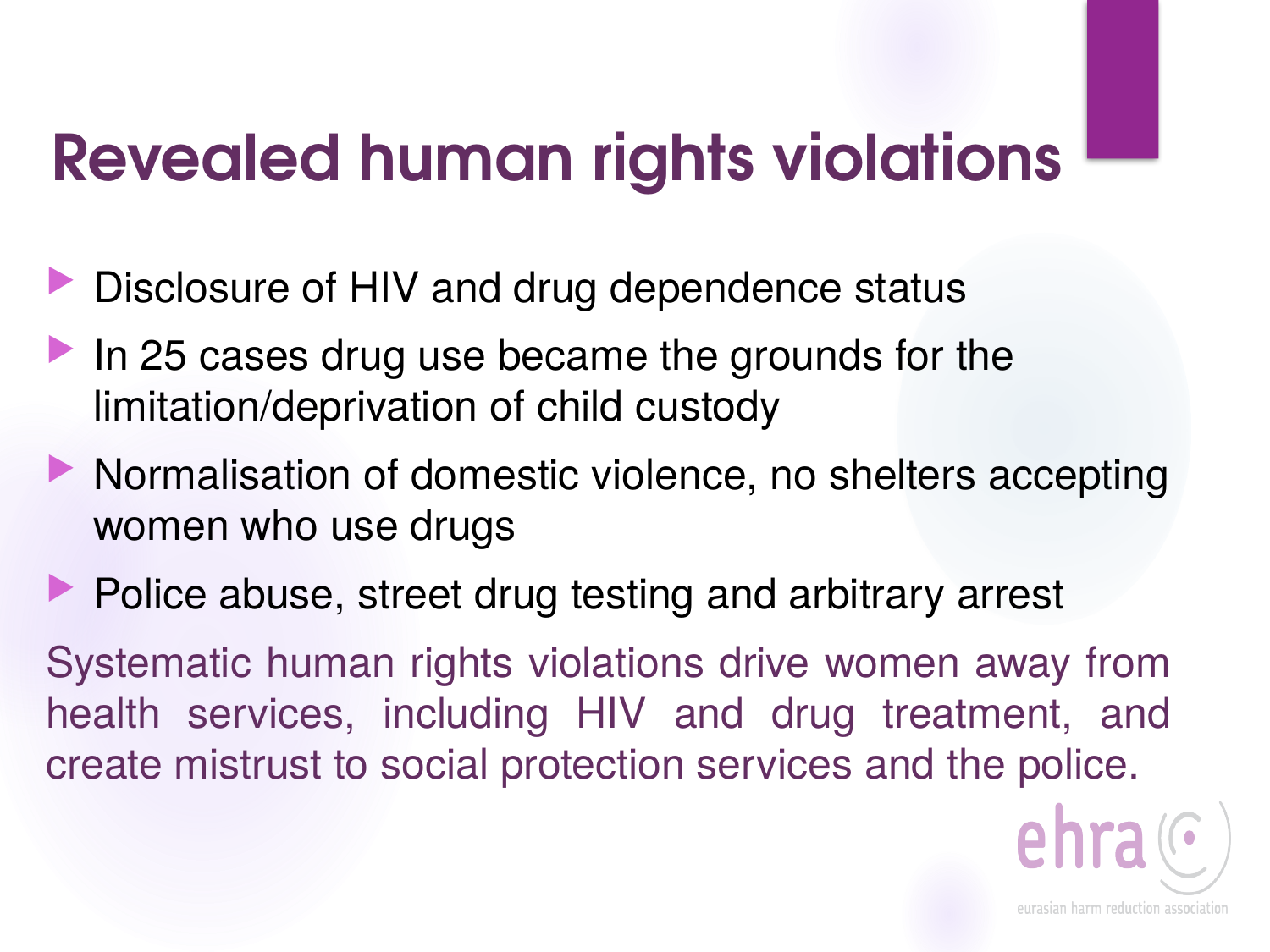

# Revealed human rights violations
Disclosure of HIV and drug dependence status
In 25 cases drug use became the grounds for the limitation/deprivation of child custody
Normalisation of domestic violence, no shelters accepting women who use drugs
Police abuse, street drug testing and arbitrary arrest
Systematic human rights violations drive women away from health services, including HIV and drug treatment, and create mistrust to social protection services and the police.